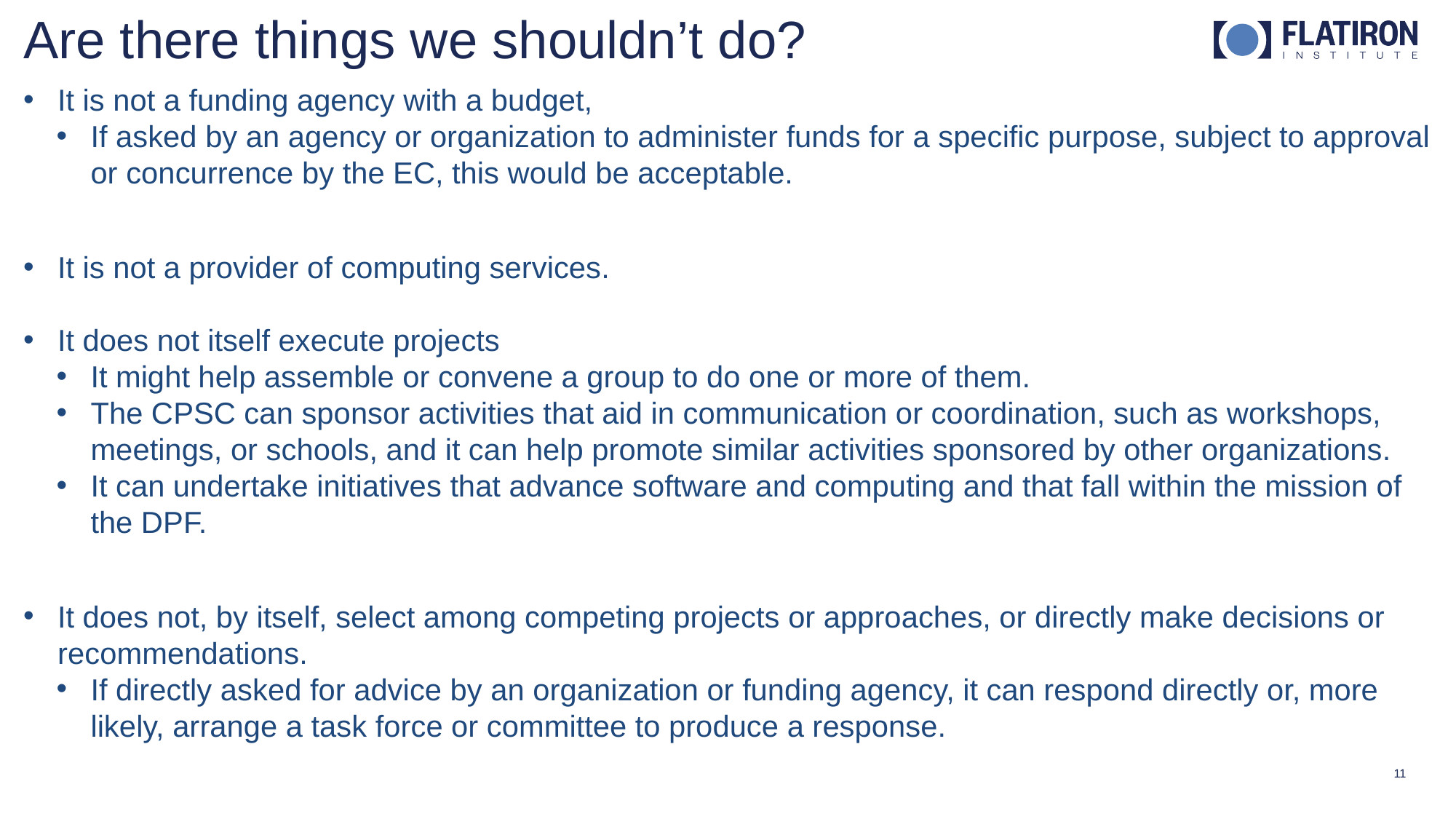

Are there things we shouldn’t do?
It is not a funding agency with a budget,
If asked by an agency or organization to administer funds for a specific purpose, subject to approval or concurrence by the EC, this would be acceptable.

It is not a provider of computing services.

It does not itself execute projects
It might help assemble or convene a group to do one or more of them.
The CPSC can sponsor activities that aid in communication or coordination, such as workshops, meetings, or schools, and it can help promote similar activities sponsored by other organizations.
It can undertake initiatives that advance software and computing and that fall within the mission of the DPF.

It does not, by itself, select among competing projects or approaches, or directly make decisions or recommendations.
If directly asked for advice by an organization or funding agency, it can respond directly or, more likely, arrange a task force or committee to produce a response.